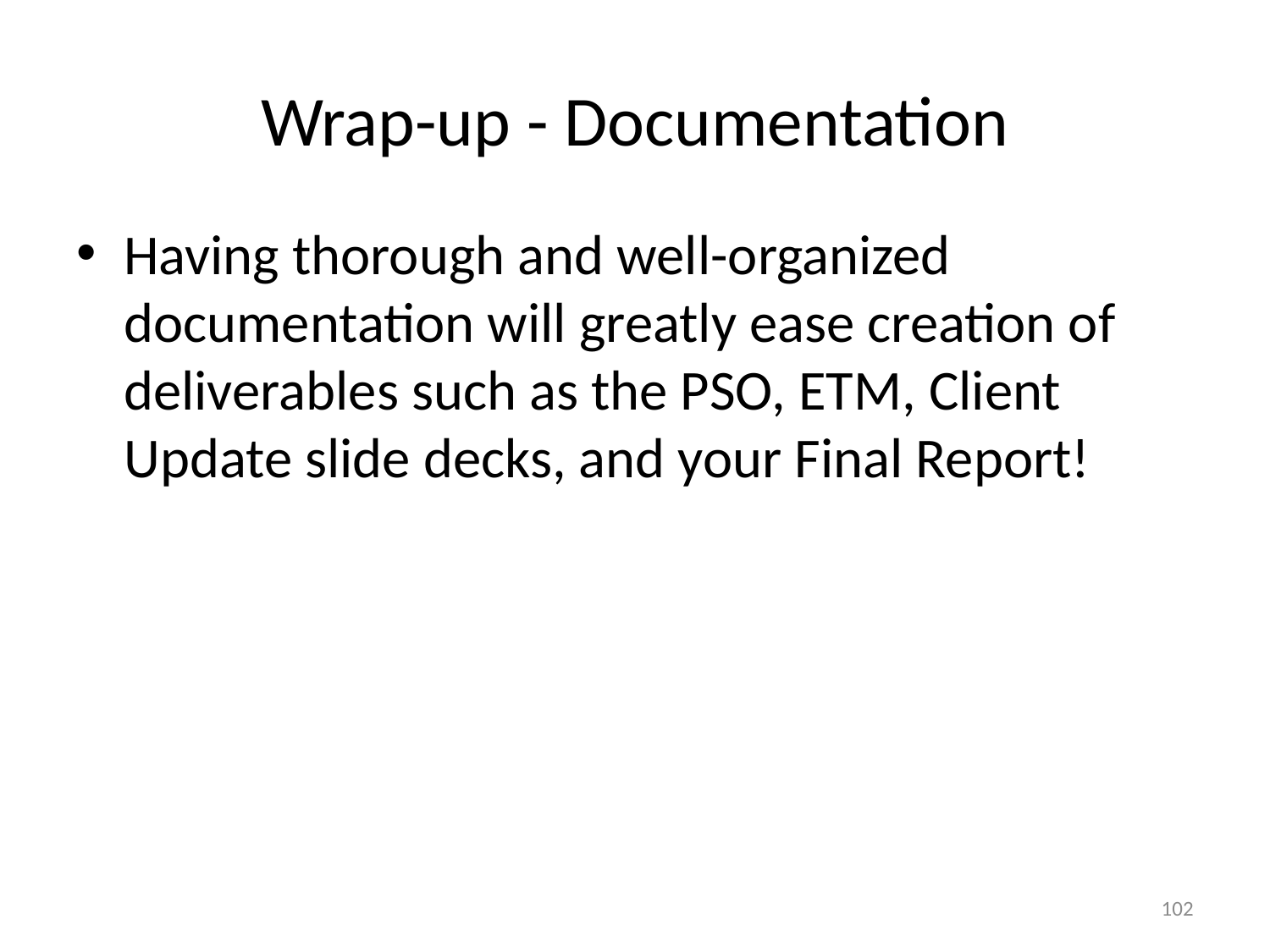

# Wrap-up - Documentation
Having thorough and well-organized documentation will greatly ease creation of deliverables such as the PSO, ETM, Client Update slide decks, and your Final Report!

102